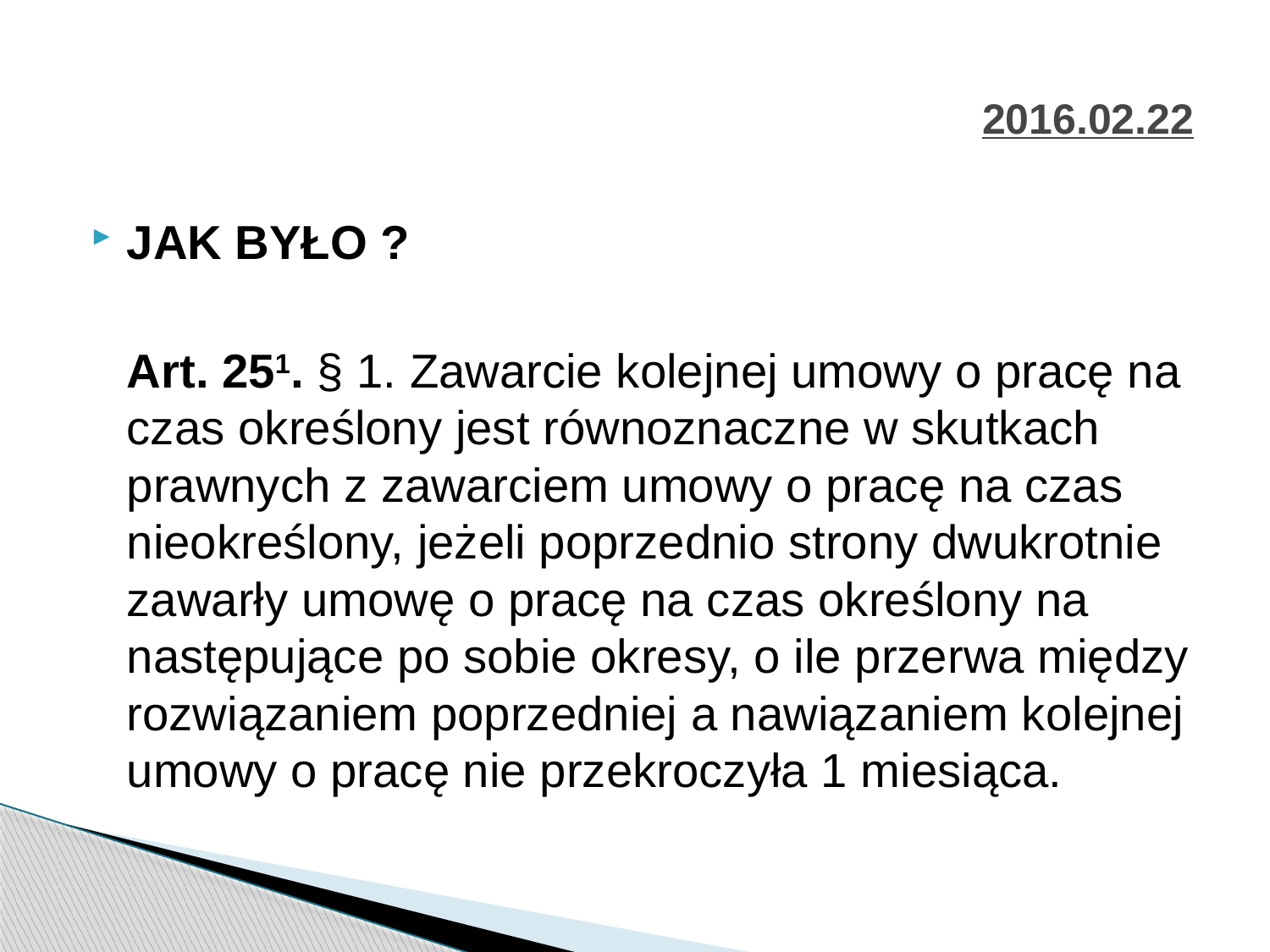

# 2016.02.22
JAK BYŁO ?

	Art. 251. § 1. Zawarcie kolejnej umowy o pracę na czas określony jest równoznaczne w skutkach prawnych z zawarciem umowy o pracę na czas nieokreślony, jeżeli poprzednio strony dwukrotnie zawarły umowę o pracę na czas określony na następujące po sobie okresy, o ile przerwa między rozwiązaniem poprzedniej a nawiązaniem kolejnej umowy o pracę nie przekroczyła 1 miesiąca.